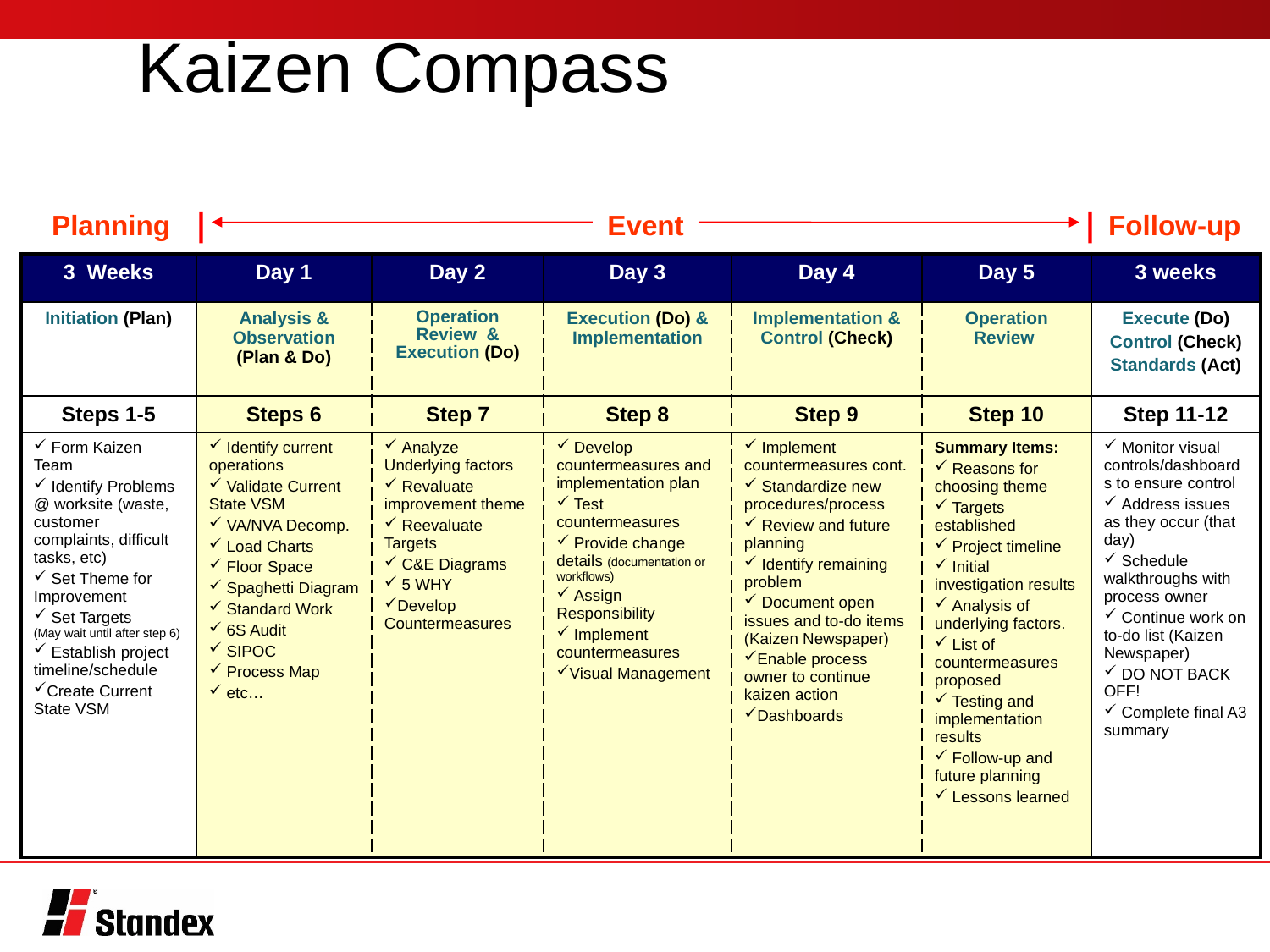

# Kaizen Compass
Planning
Event
Follow-up

| 3 Weeks | Day 1 | Day 2 | Day 3 | Day 4 | Day 5 | 3 weeks |
| --- | --- | --- | --- | --- | --- | --- |
| Initiation (Plan) | Analysis & Observation (Plan & Do) | Operation Review & Execution (Do) | Execution (Do) & Implementation | Implementation & Control (Check) | Operation Review | Execute (Do) Control (Check) Standards (Act) |
| Steps 1-5 | Steps 6 | Step 7 | Step 8 | Step 9 | Step 10 | Step 11-12 |
| Form Kaizen Team Identify Problems @ worksite (waste, customer complaints, difficult tasks, etc) Set Theme for Improvement Set Targets (May wait until after step 6) Establish project timeline/schedule Create Current State VSM | Identify current operations Validate Current State VSM VA/NVA Decomp. Load Charts Floor Space Spaghetti Diagram Standard Work 6S Audit SIPOC Process Map etc… | Analyze Underlying factors Revaluate improvement theme Reevaluate Targets C&E Diagrams 5 WHY Develop Countermeasures | Develop countermeasures and implementation plan Test countermeasures Provide change details (documentation or workflows) Assign Responsibility Implement countermeasures Visual Management | Implement countermeasures cont. Standardize new procedures/process Review and future planning Identify remaining problem Document open issues and to-do items (Kaizen Newspaper) Enable process owner to continue kaizen action Dashboards | Summary Items: Reasons for choosing theme Targets established Project timeline Initial investigation results Analysis of underlying factors. List of countermeasures proposed Testing and implementation results Follow-up and future planning Lessons learned | Monitor visual controls/dashboards to ensure control Address issues as they occur (that day) Schedule walkthroughs with process owner Continue work on to-do list (Kaizen Newspaper) DO NOT BACK OFF! Complete final A3 summary |